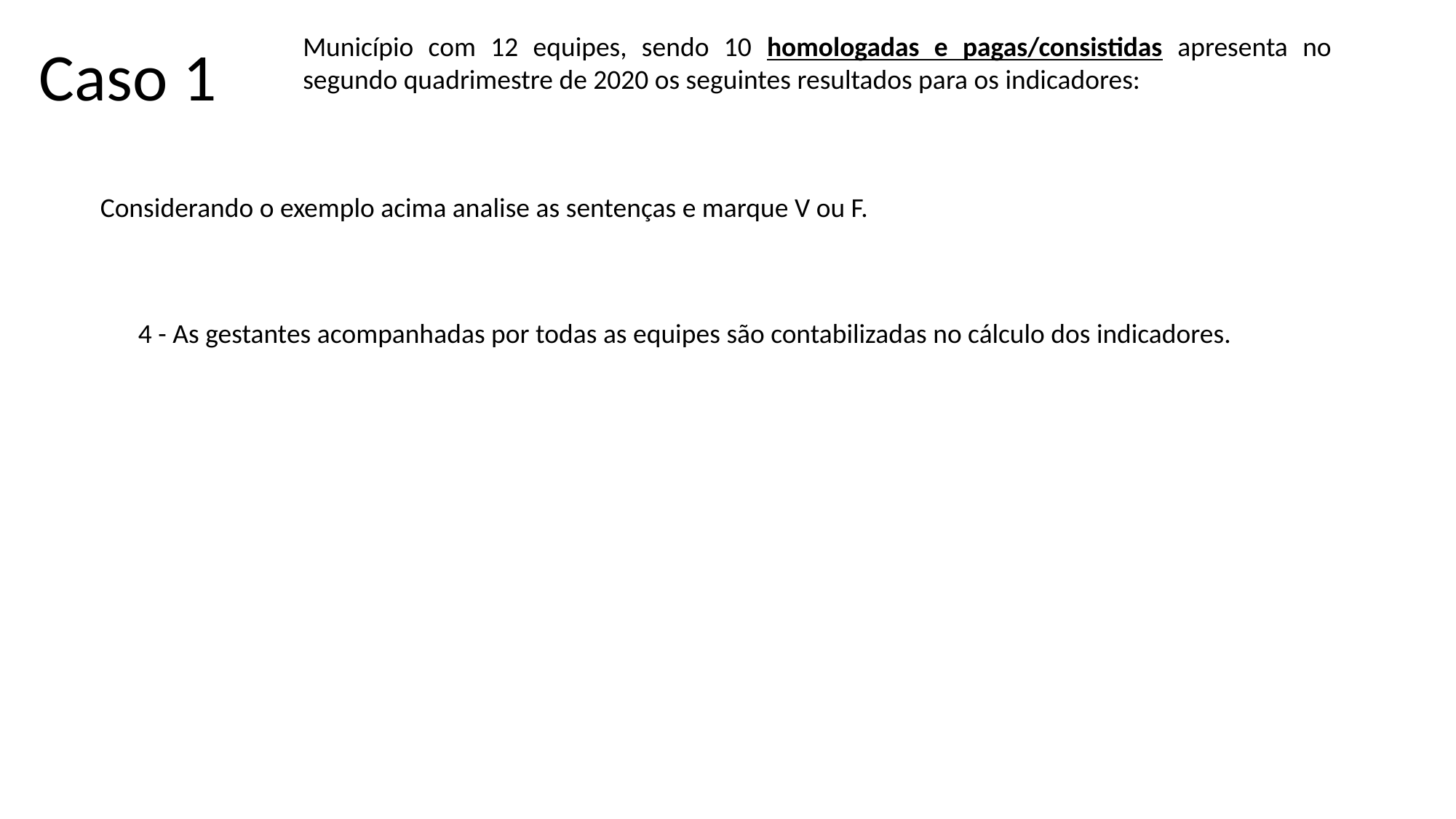

# Caso 1
Município com 12 equipes, sendo 10 homologadas e pagas/consistidas apresenta no segundo quadrimestre de 2020 os seguintes resultados para os indicadores:
Considerando o exemplo acima analise as sentenças e marque V ou F.
4 - As gestantes acompanhadas por todas as equipes são contabilizadas no cálculo dos indicadores.